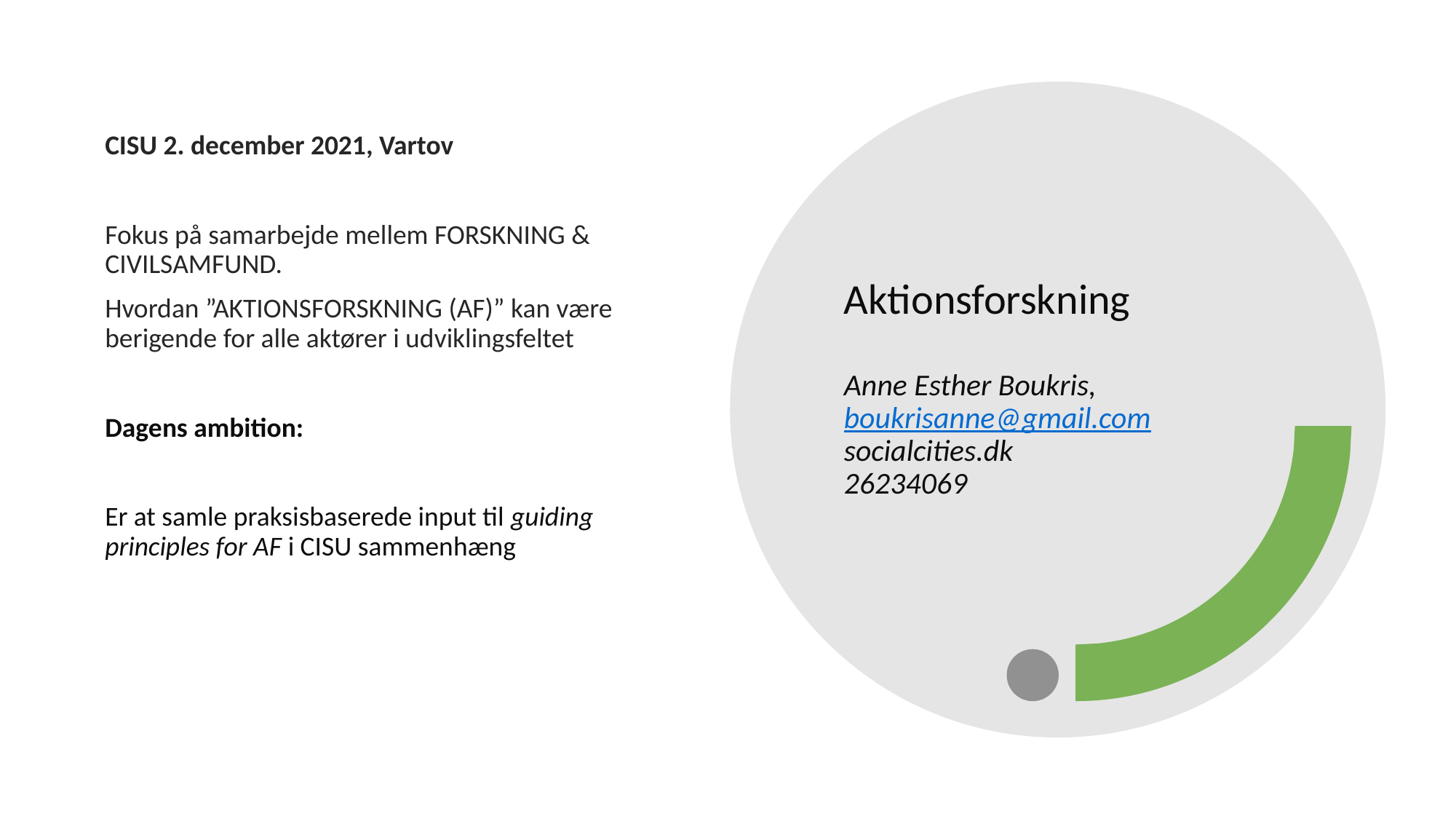

CISU 2. december 2021, Vartov

Fokus på samarbejde mellem FORSKNING & CIVILSAMFUND.
Hvordan ”AKTIONSFORSKNING (AF)” kan være berigende for alle aktører i udviklingsfeltet

Dagens ambition:

Er at samle praksisbaserede input til guiding principles for AF i CISU sammenhæng

# Aktionsforskning Anne Esther Boukris, boukrisanne@gmail.com socialcities.dk 26234069